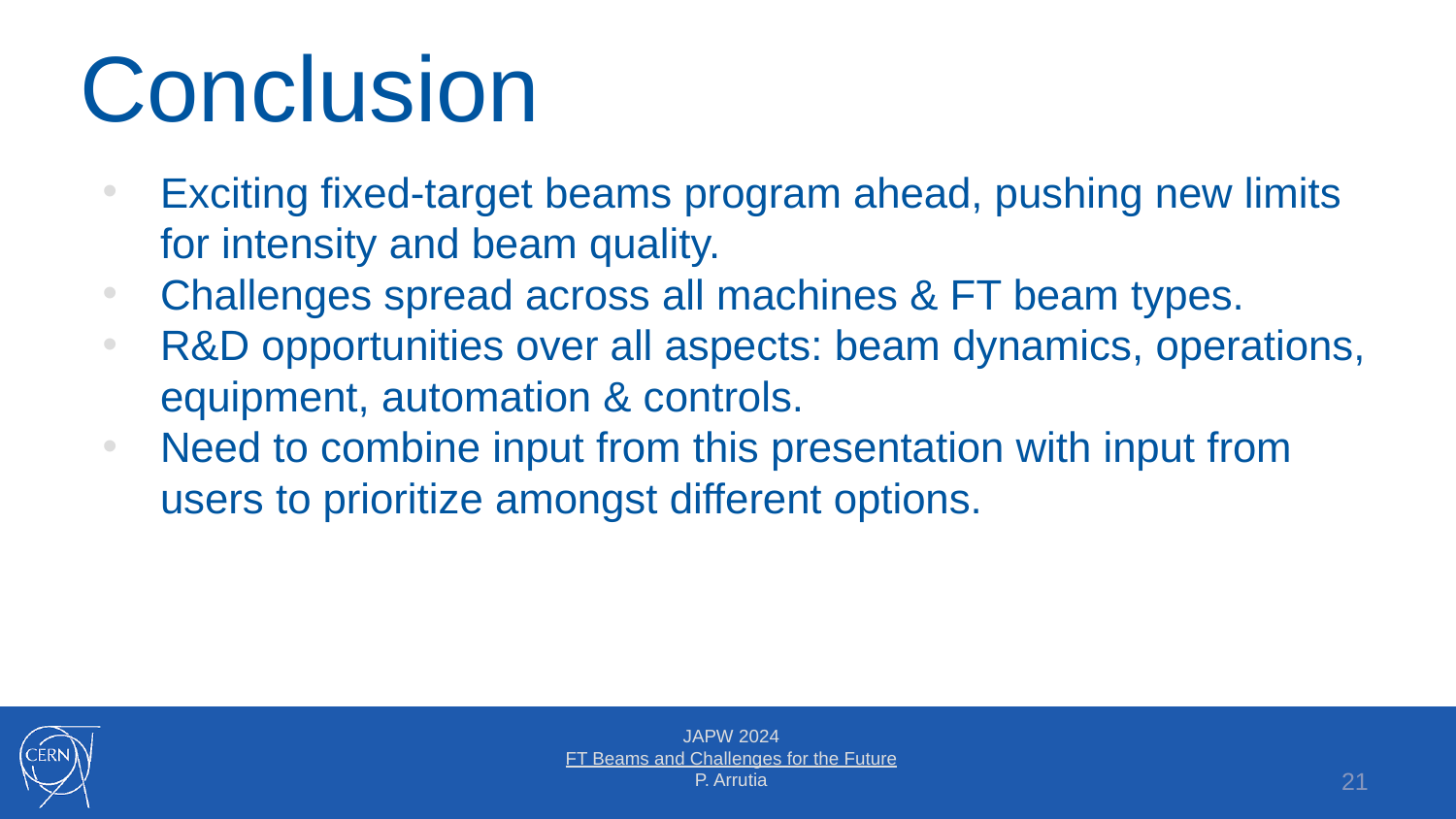

# Conclusion
Exciting fixed-target beams program ahead, pushing new limits for intensity and beam quality.
Challenges spread across all machines & FT beam types.
R&D opportunities over all aspects: beam dynamics, operations, equipment, automation & controls.
Need to combine input from this presentation with input from users to prioritize amongst different options.

21